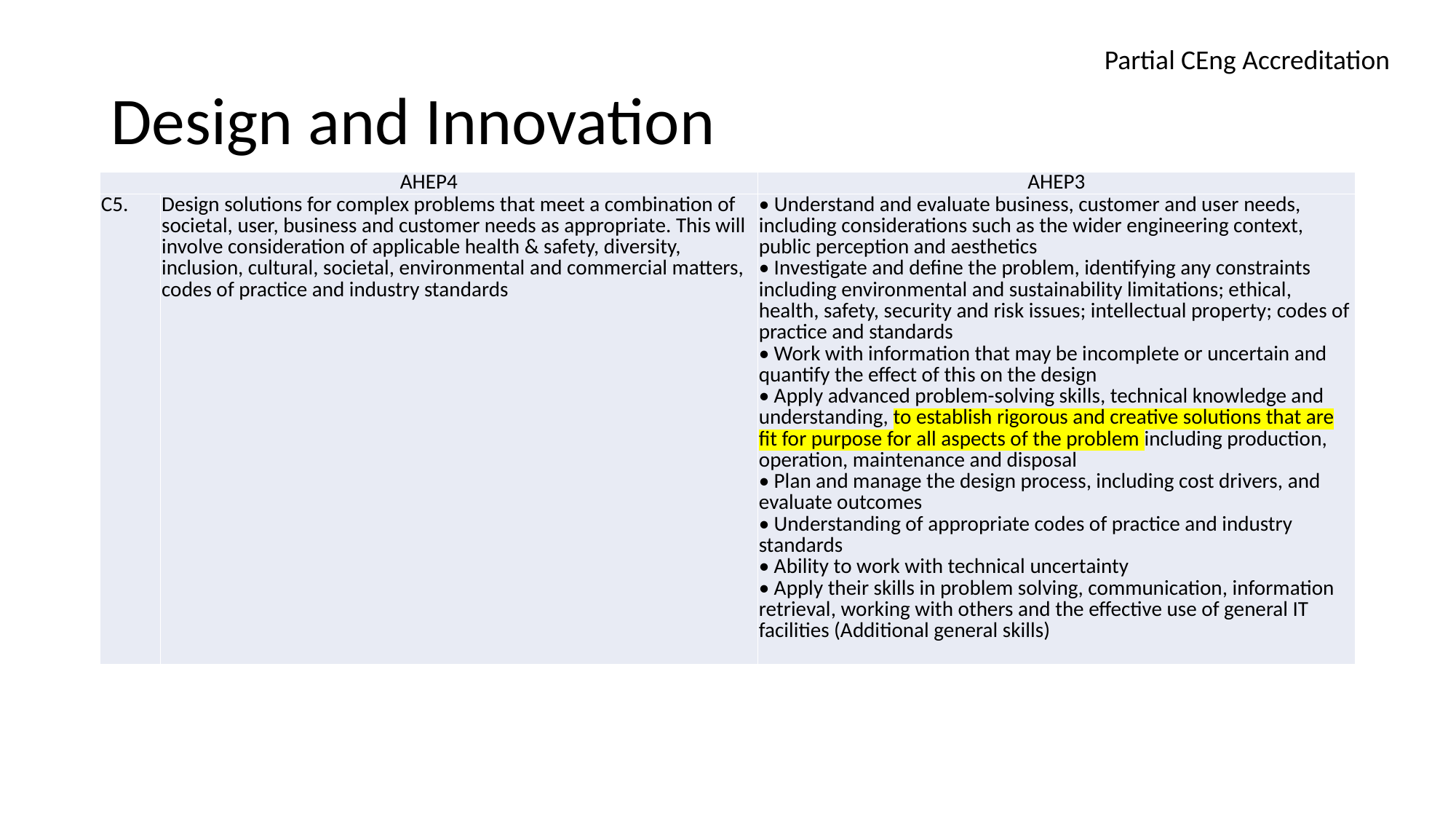

Partial CEng Accreditation
# Design and Innovation
| AHEP4 |  | AHEP3 |
| --- | --- | --- |
| C5. | Design solutions for complex problems that meet a combination of societal, user, business and customer needs as appropriate. This will involve consideration of applicable health & safety, diversity, inclusion, cultural, societal, environmental and commercial matters, codes of practice and industry standards | • Understand and evaluate business, customer and user needs, including considerations such as the wider engineering context, public perception and aesthetics • Investigate and define the problem, identifying any constraints including environmental and sustainability limitations; ethical, health, safety, security and risk issues; intellectual property; codes of practice and standards • Work with information that may be incomplete or uncertain and quantify the effect of this on the design • Apply advanced problem-solving skills, technical knowledge and understanding, to establish rigorous and creative solutions that are fit for purpose for all aspects of the problem including production, operation, maintenance and disposal • Plan and manage the design process, including cost drivers, and evaluate outcomes • Understanding of appropriate codes of practice and industry standards • Ability to work with technical uncertainty • Apply their skills in problem solving, communication, information retrieval, working with others and the effective use of general IT facilities (Additional general skills) |